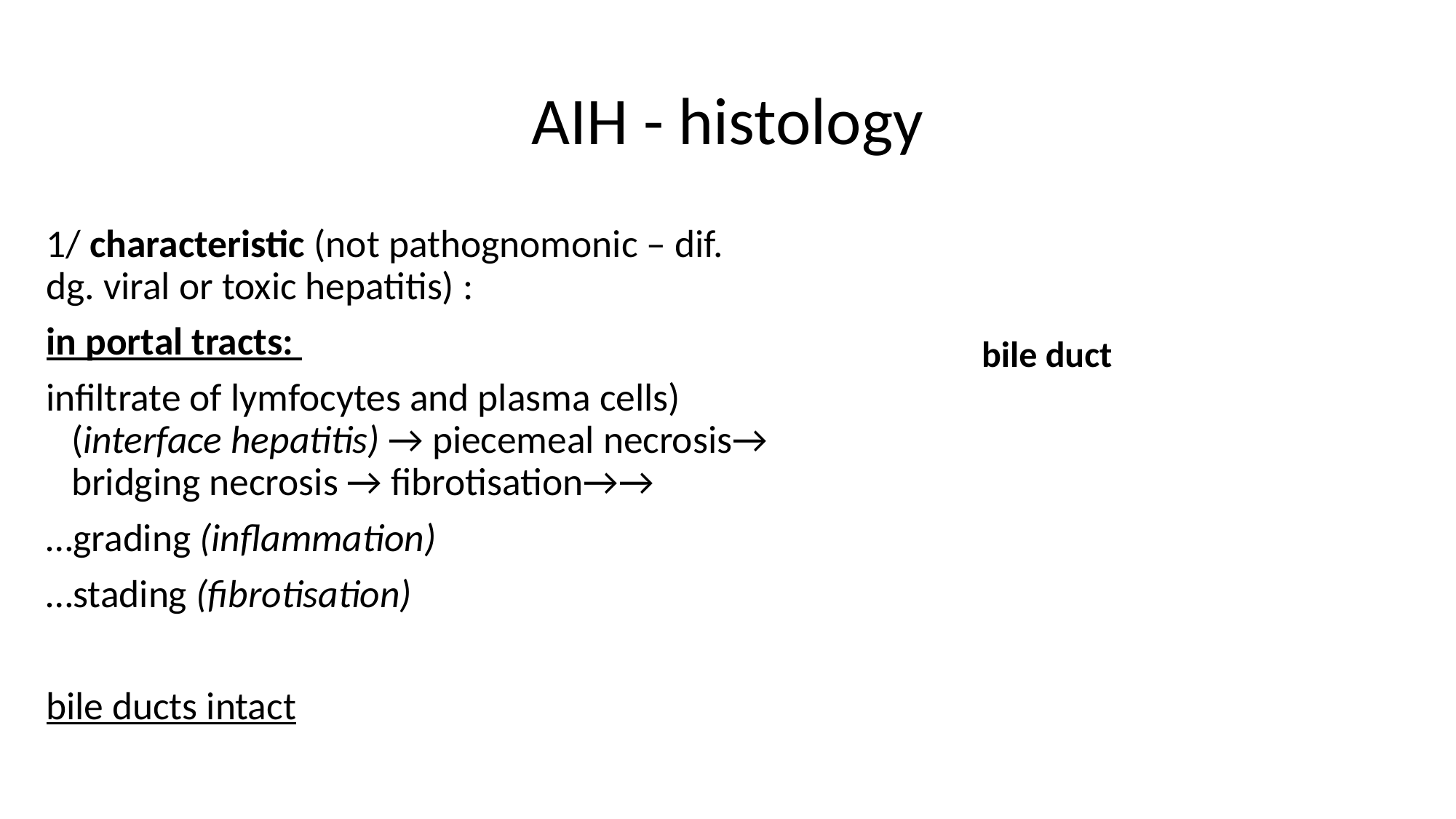

# AIH - histology
1/ characteristic (not pathognomonic – dif. dg. viral or toxic hepatitis) :
in portal tracts:
infiltrate of lymfocytes and plasma cells) (interface hepatitis) → piecemeal necrosis→ bridging necrosis → fibrotisation→→
…grading (inflammation)
…stading (fibrotisation)

bile ducts intact
bile duct